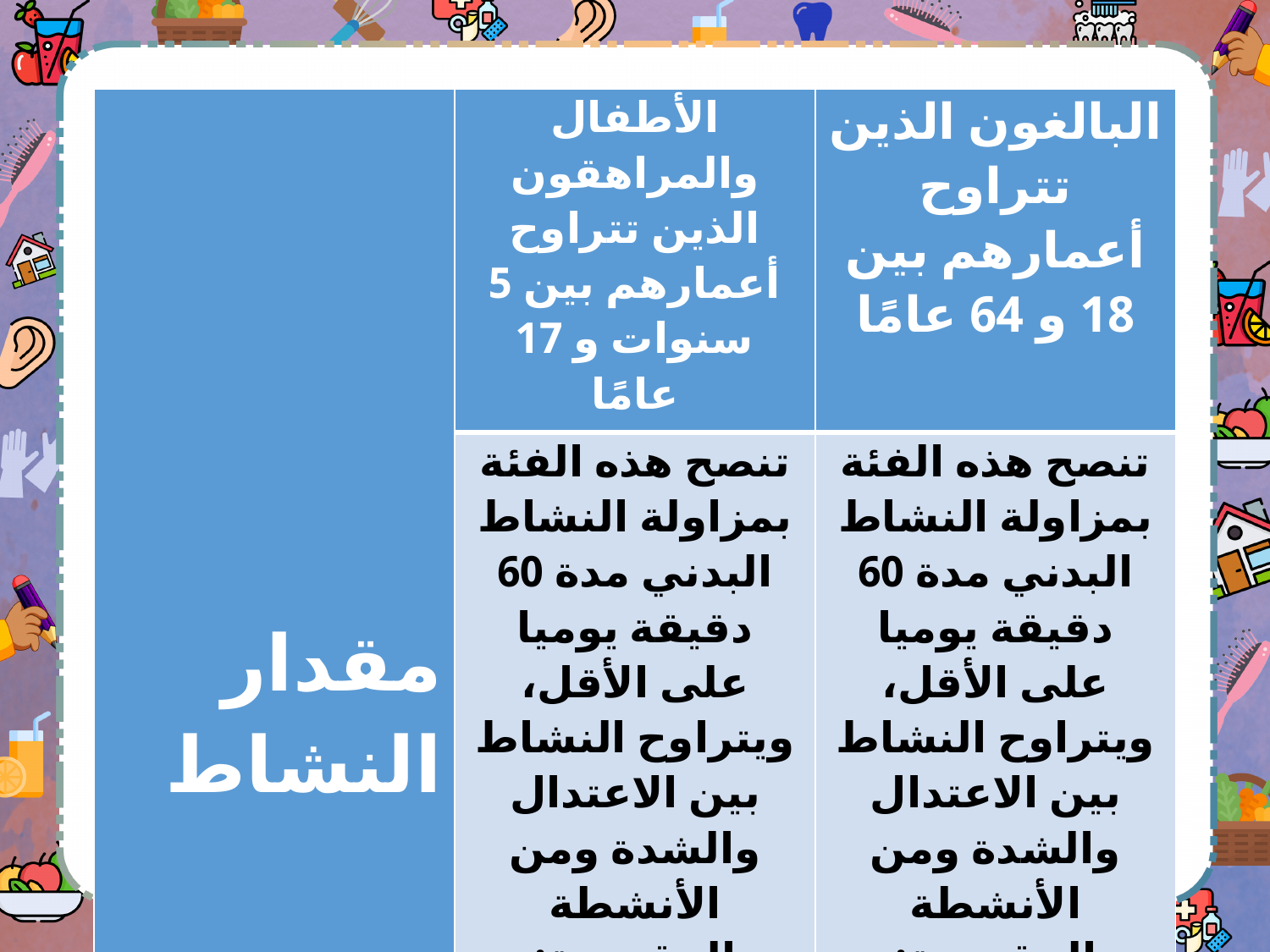

| مقدار النشاط | الأطفال والمراهقون الذين تتراوح أعمارهم بين 5 سنوات و 17 عامًا | البالغون الذين تتراوح أعمارهم بين 18 و 64 عامًا |
| --- | --- | --- |
|  | تنصح هذه الفئة بمزاولة النشاط البدني مدة 60 دقيقة يوميا على الأقل، ويتراوح النشاط بين الاعتدال والشدة ومن الأنشطة المقترحة: المشي، والجري، وكرة القدم، وكرة السلة، وركوب الدراجات. | تنصح هذه الفئة بمزاولة النشاط البدني مدة 60 دقيقة يوميا على الأقل، ويتراوح النشاط بين الاعتدال والشدة ومن الأنشطة المقترحة: المشي، والجري، وكرة القدم، وكرة السلة، وركوب الدراجات. |